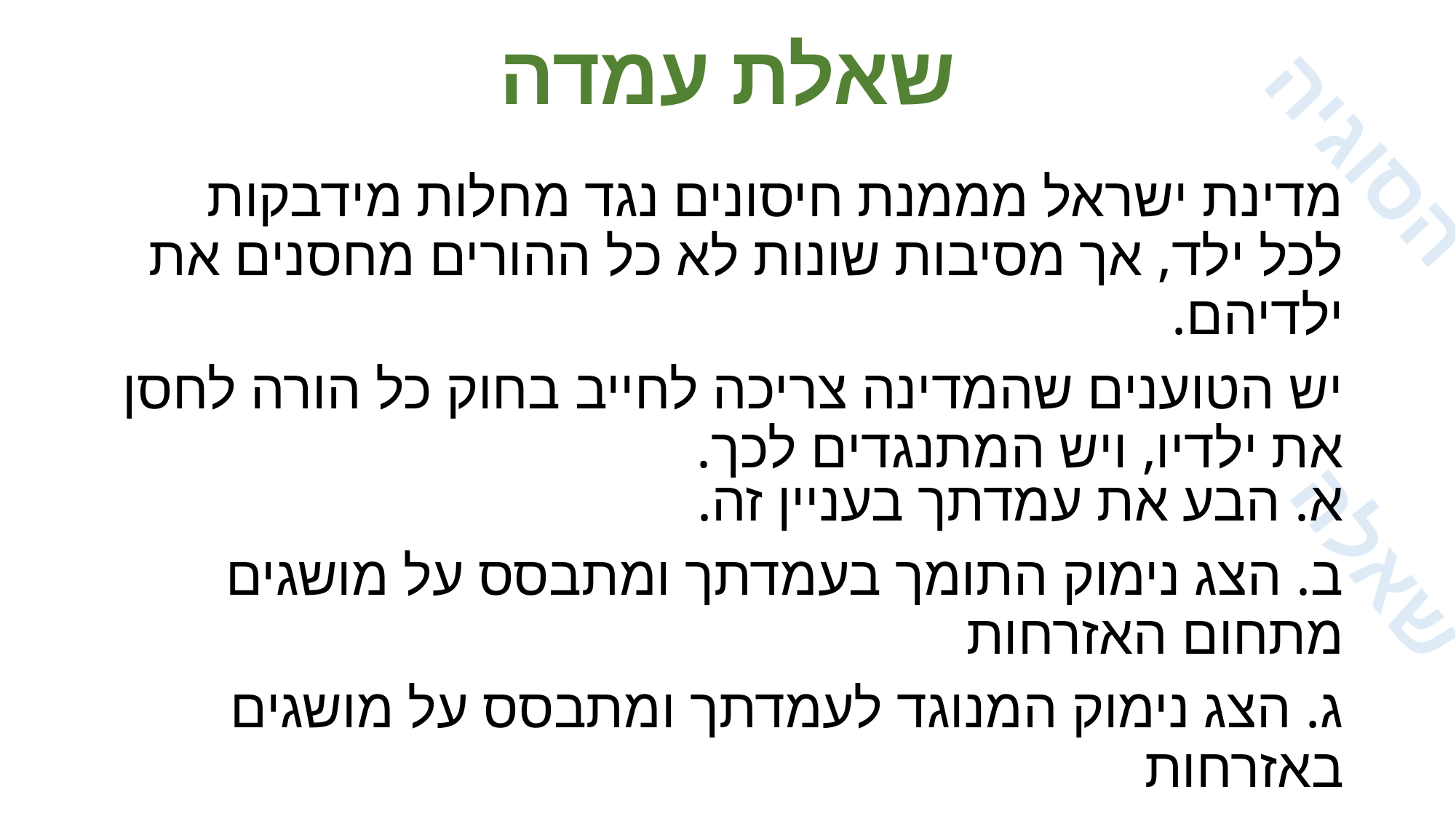

# שאלת עמדה
הסוגיה
מדינת ישראל מממנת חיסונים נגד מחלות מידבקות לכל ילד, אך מסיבות שונות לא כל ההורים מחסנים את ילדיהם.
יש הטוענים שהמדינה צריכה לחייב בחוק כל הורה לחסן את ילדיו, ויש המתנגדים לכך.

א. הבע את עמדתך בעניין זה.
ב. הצג נימוק התומך בעמדתך ומתבסס על מושגים מתחום האזרחות
ג. הצג נימוק המנוגד לעמדתך ומתבסס על מושגים באזרחות
שאלה